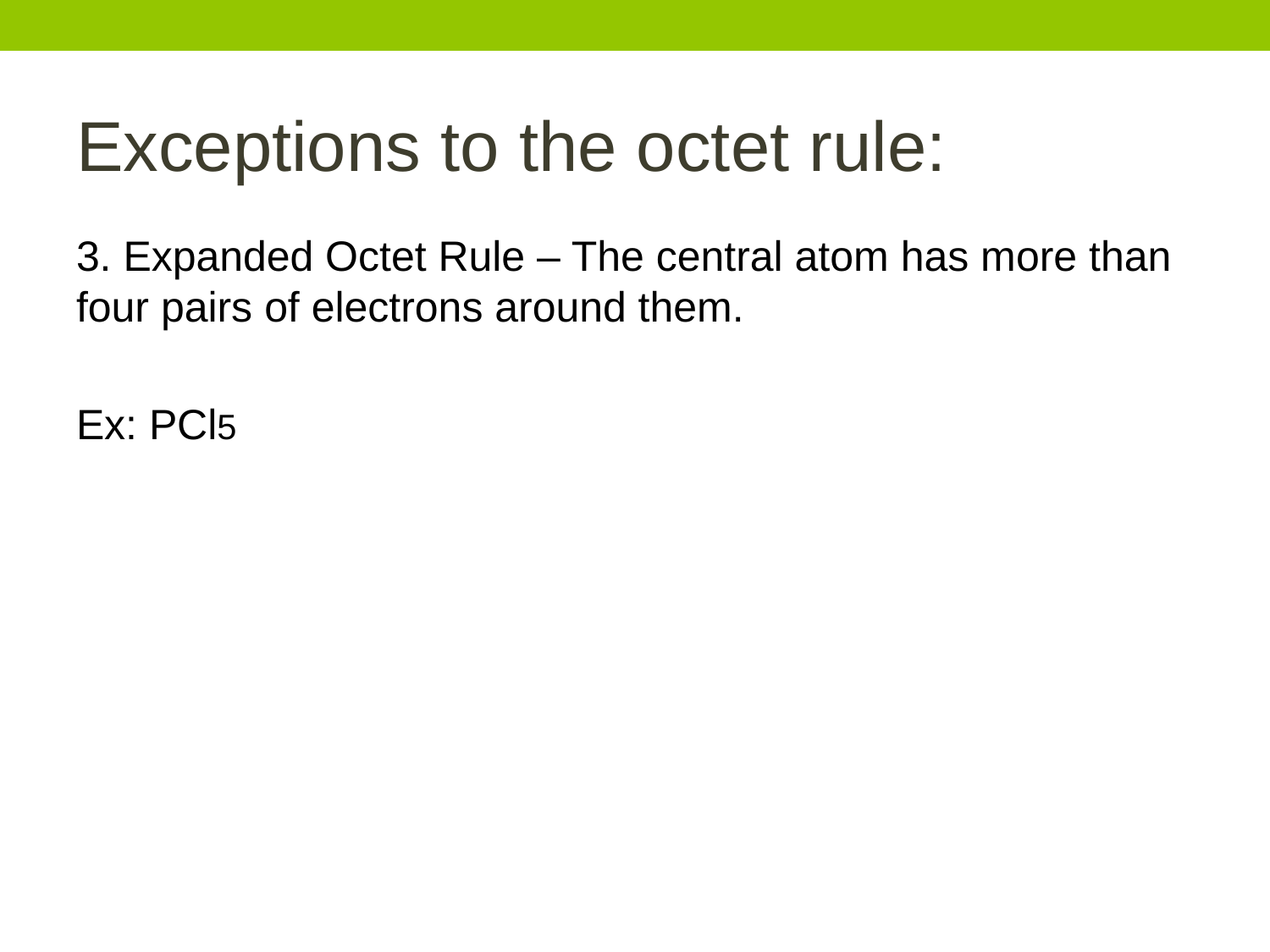

# Exceptions to the octet rule:
3. Expanded Octet Rule – The central atom has more than four pairs of electrons around them.

Ex: PCl5